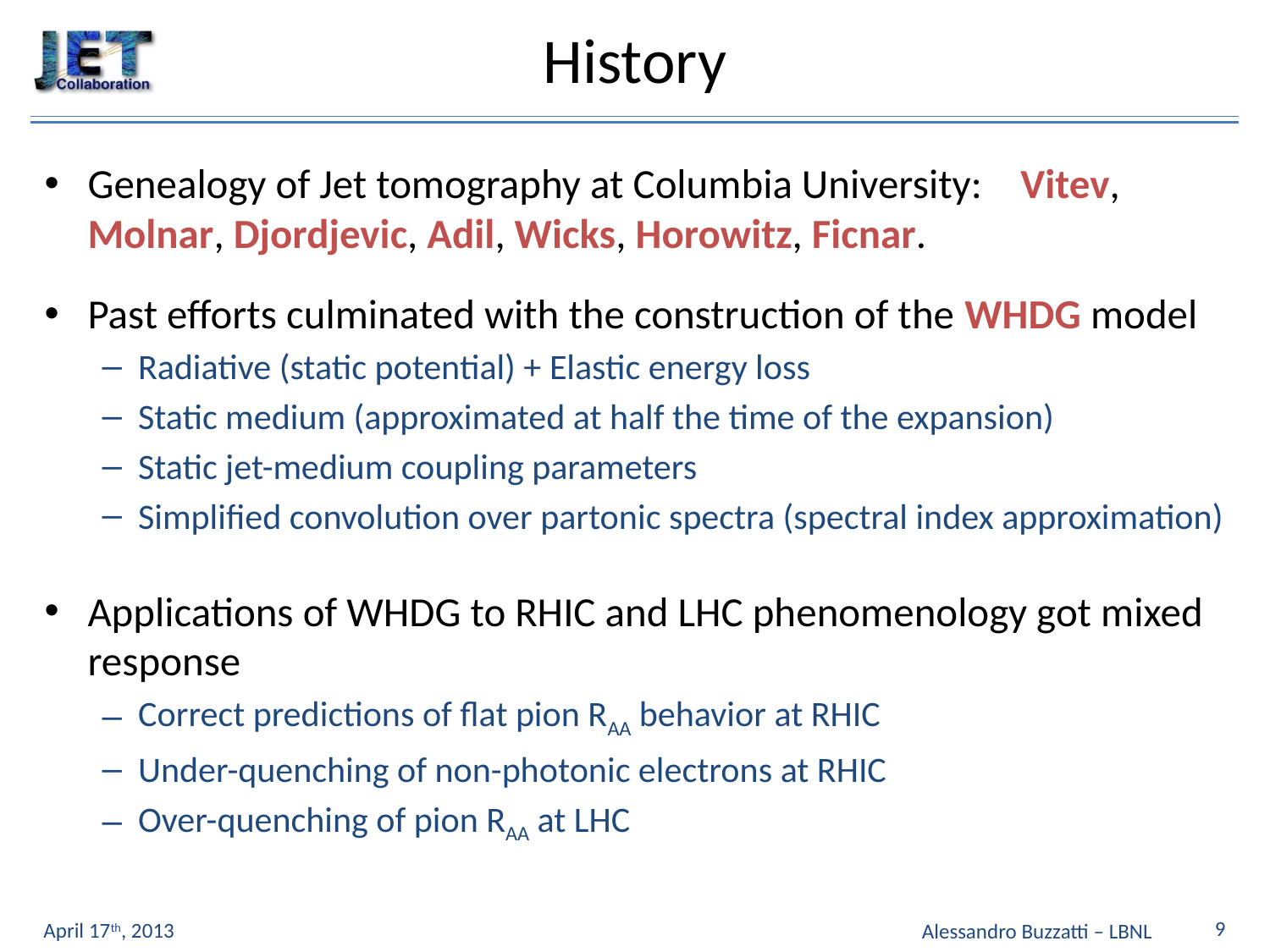

# History
Genealogy of Jet tomography at Columbia University:    Vitev, Molnar, Djordjevic, Adil, Wicks, Horowitz, Ficnar.

Past efforts culminated with the construction of the WHDG model
Radiative (static potential) + Elastic energy loss
Static medium (approximated at half the time of the expansion)
Static jet-medium coupling parameters
Simplified convolution over partonic spectra (spectral index approximation)

Applications of WHDG to RHIC and LHC phenomenology got mixed response
Correct predictions of flat pion RAA behavior at RHIC
Under-quenching of non-photonic electrons at RHIC
Over-quenching of pion RAA at LHC